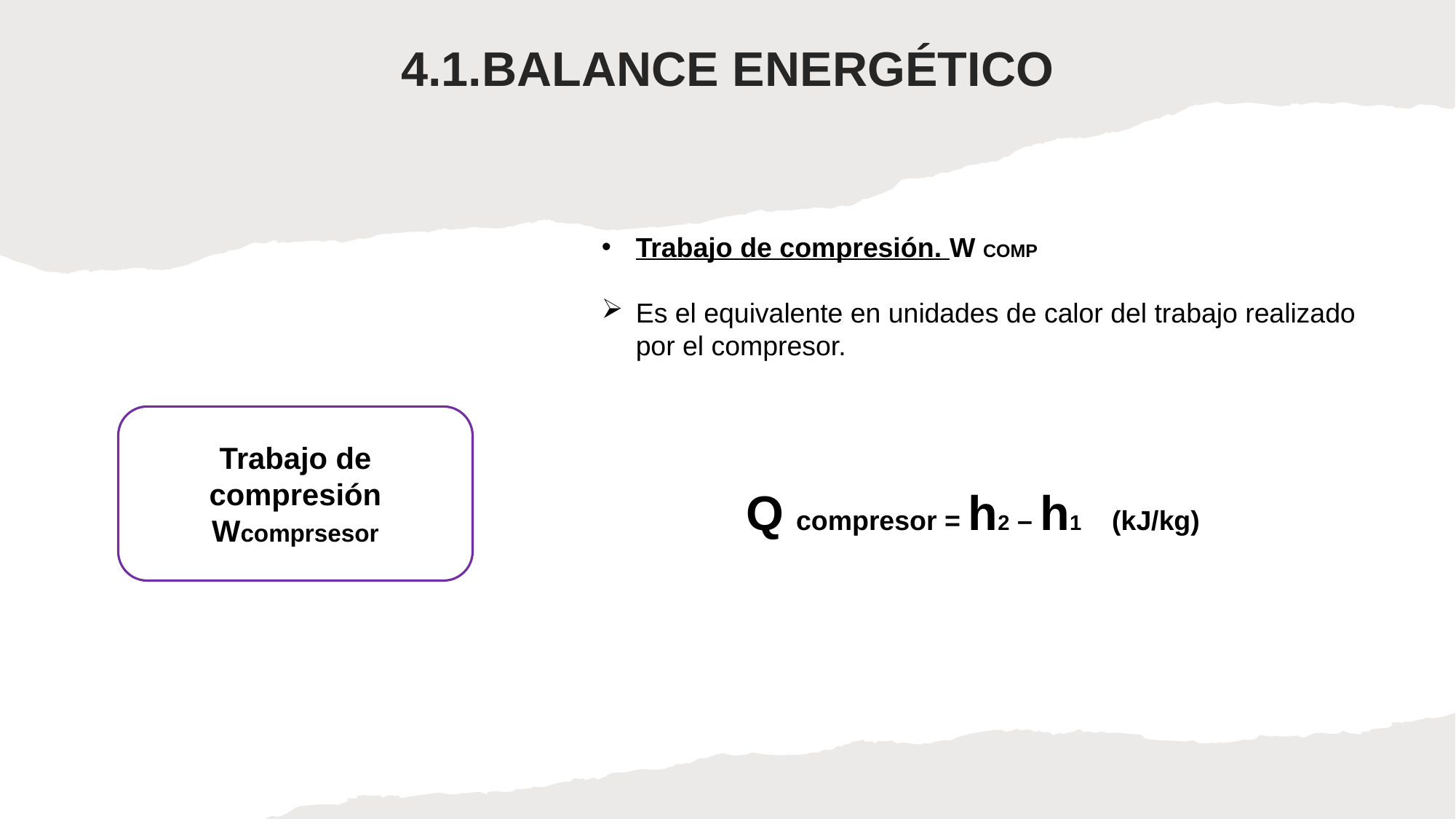

4.1.BALANCE ENERGÉTICO

Trabajo de compresión. W COMP

Es el equivalente en unidades de calor del trabajo realizado por el compresor.
Trabajo de compresión
Wcomprsesor
Q compresor = h2 – h1    (kJ/kg)